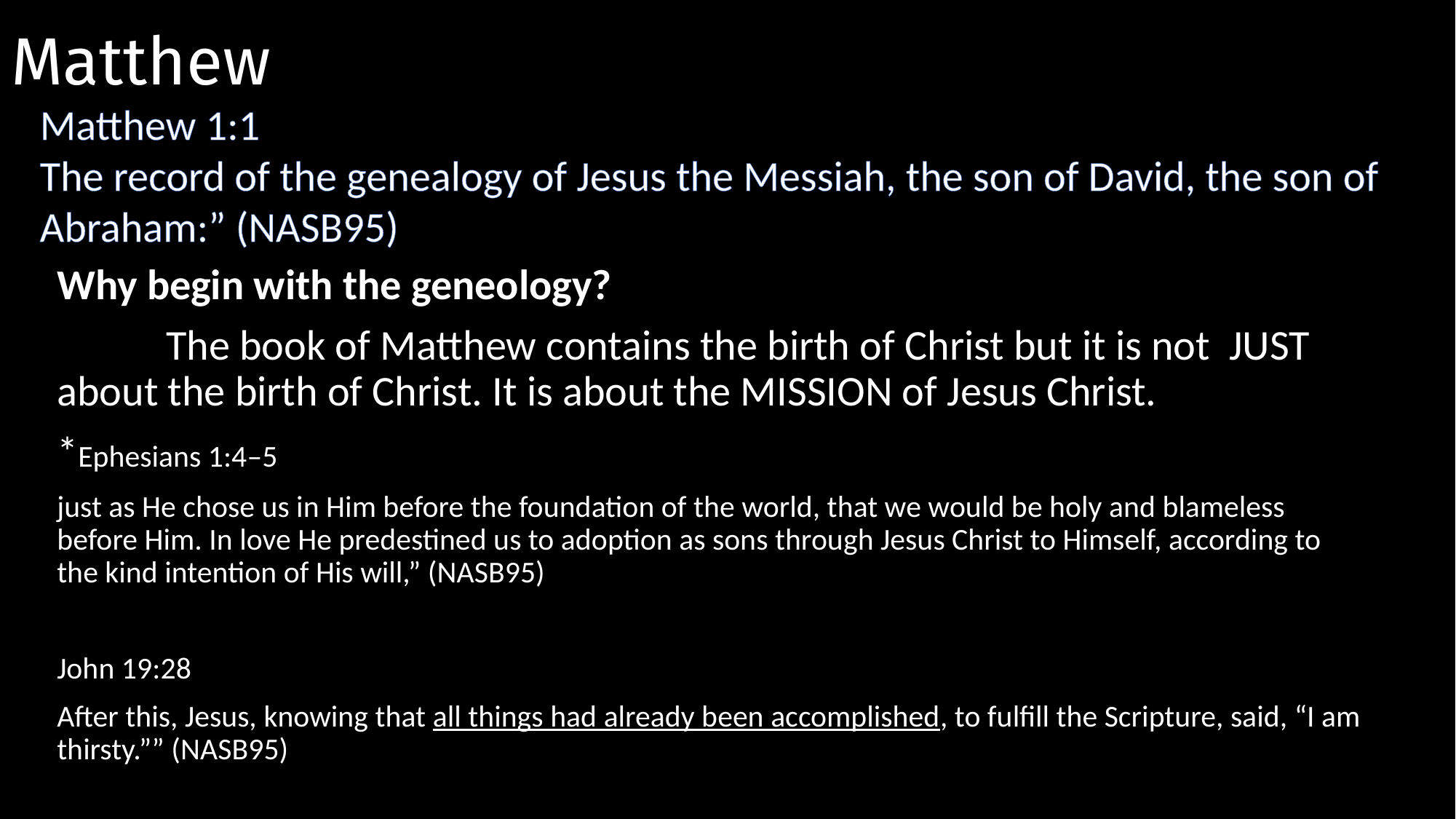

# Matthew
Matthew 1:1
The record of the genealogy of Jesus the Messiah, the son of David, the son of Abraham:” (NASB95)
Why begin with the geneology?
	The book of Matthew contains the birth of Christ but it is not  JUST about the birth of Christ. It is about the MISSION of Jesus Christ.
*Ephesians 1:4–5
just as He chose us in Him before the foundation of the world, that we would be holy and blameless before Him. In love He predestined us to adoption as sons through Jesus Christ to Himself, according to the kind intention of His will,” (NASB95)

John 19:28
After this, Jesus, knowing that all things had already been accomplished, to fulfill the Scripture, said, “I am thirsty.”” (NASB95)